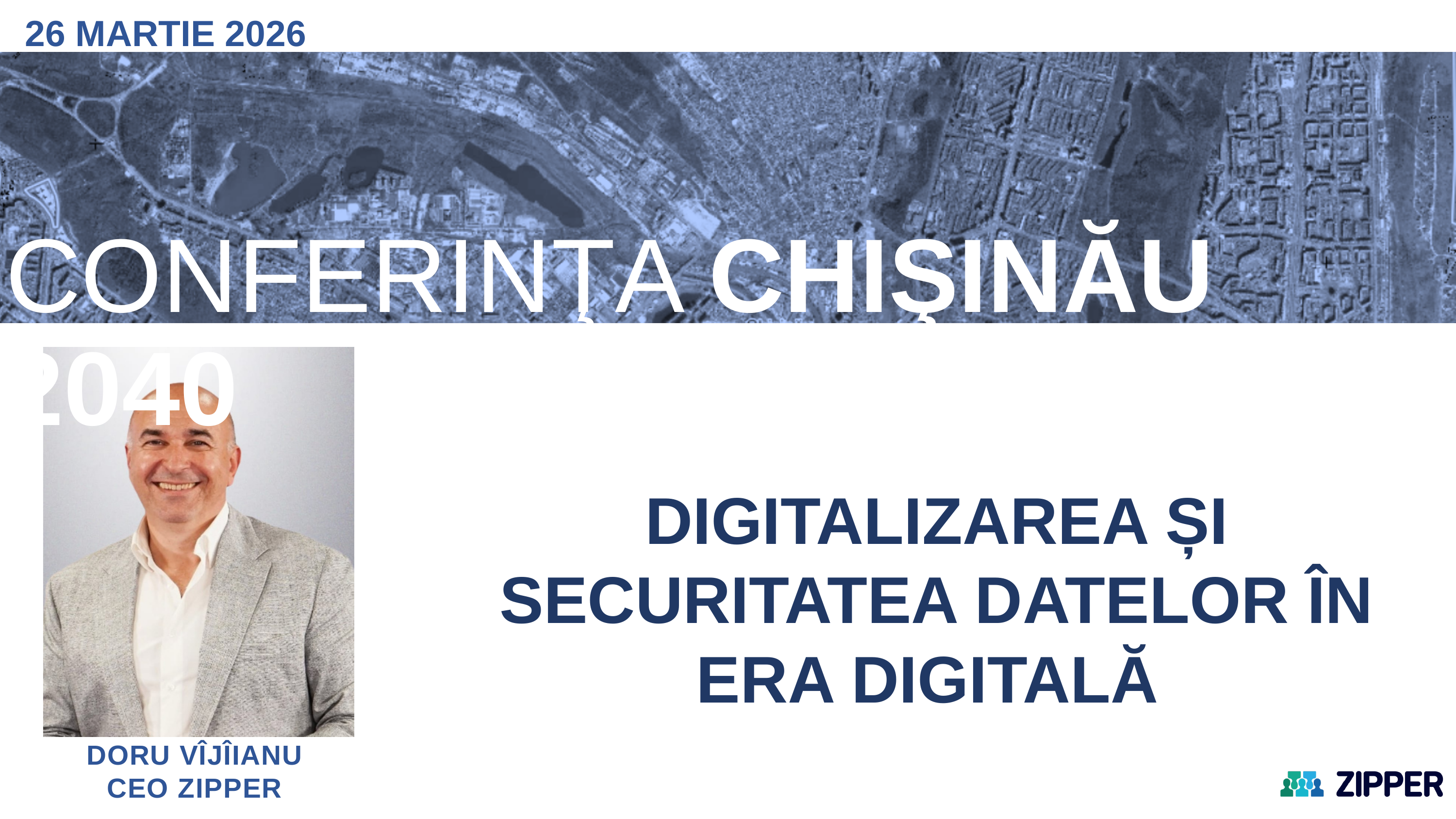

26 MARTIE 2026

CONFERINŢA CHIŞINĂU 2040

DIGITALIZAREA ȘI SECURITATEA DATELOR ÎN ERA DIGITALĂ

PUG
CHIŞINĂU
DORU VÎJÎIANU
CEO ZIPPER